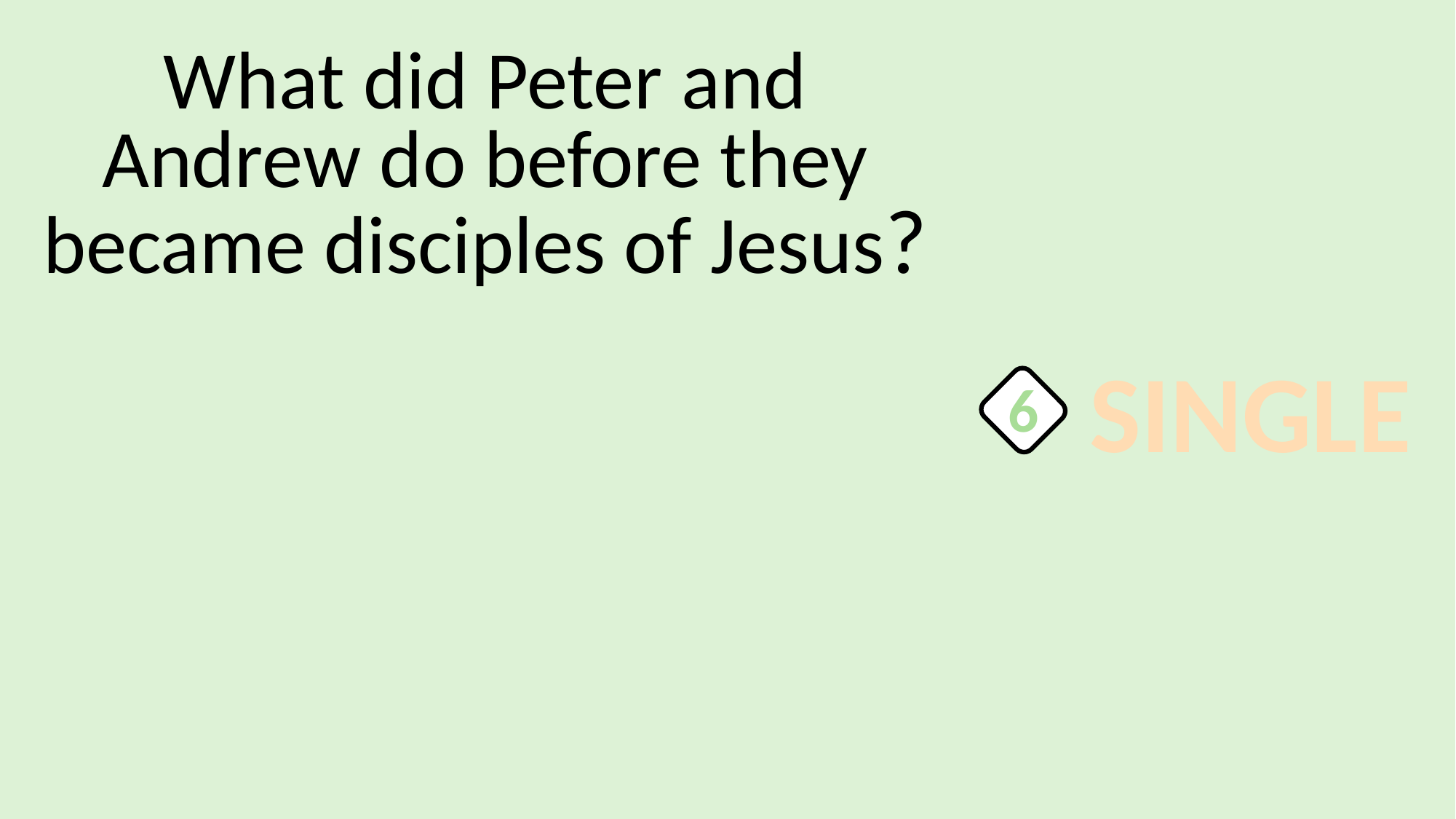

What did Peter and Andrew do before they became disciples of Jesus?
SINGLE

6